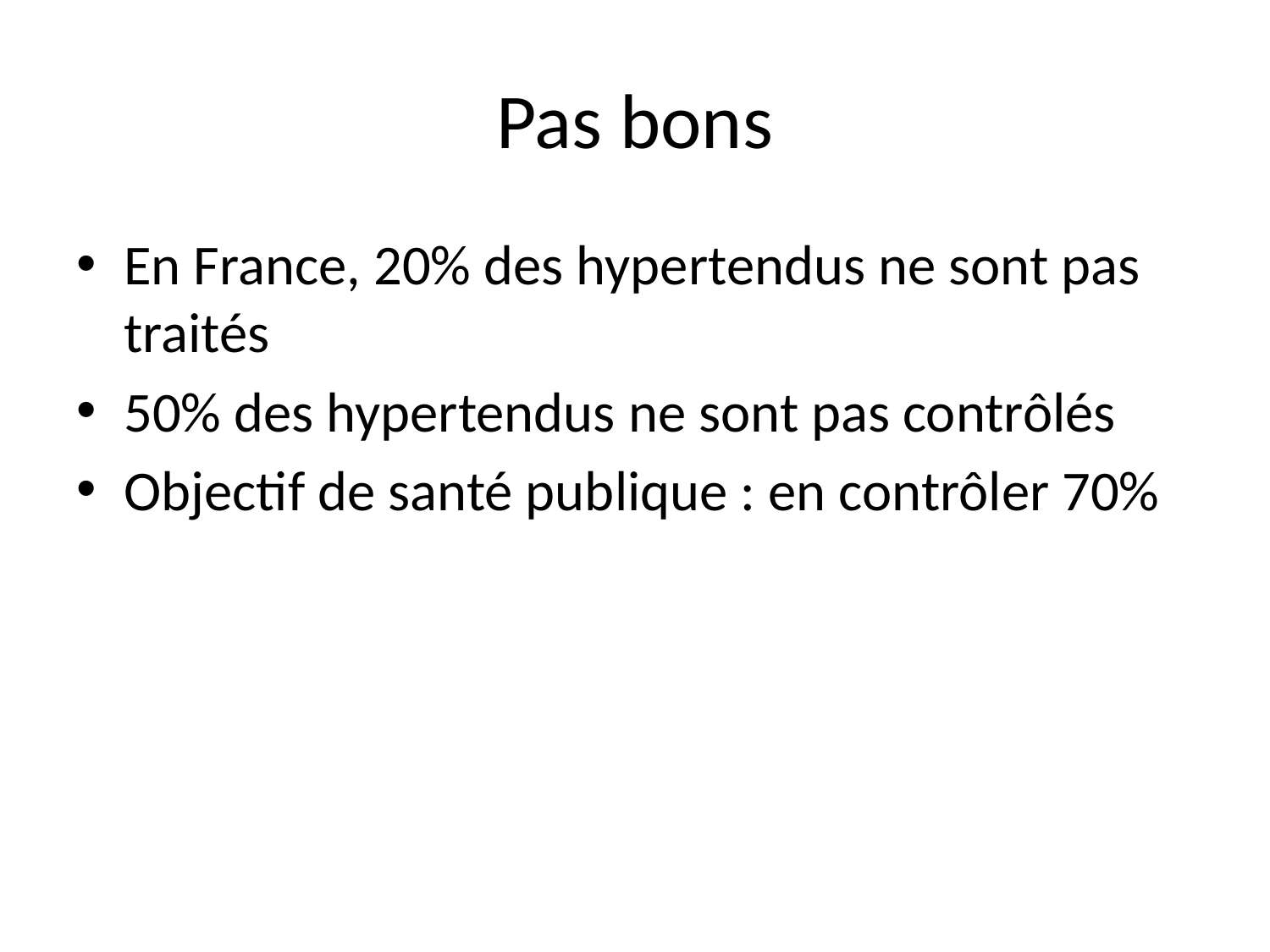

# Pas bons
En France, 20% des hypertendus ne sont pas traités
50% des hypertendus ne sont pas contrôlés
Objectif de santé publique : en contrôler 70%